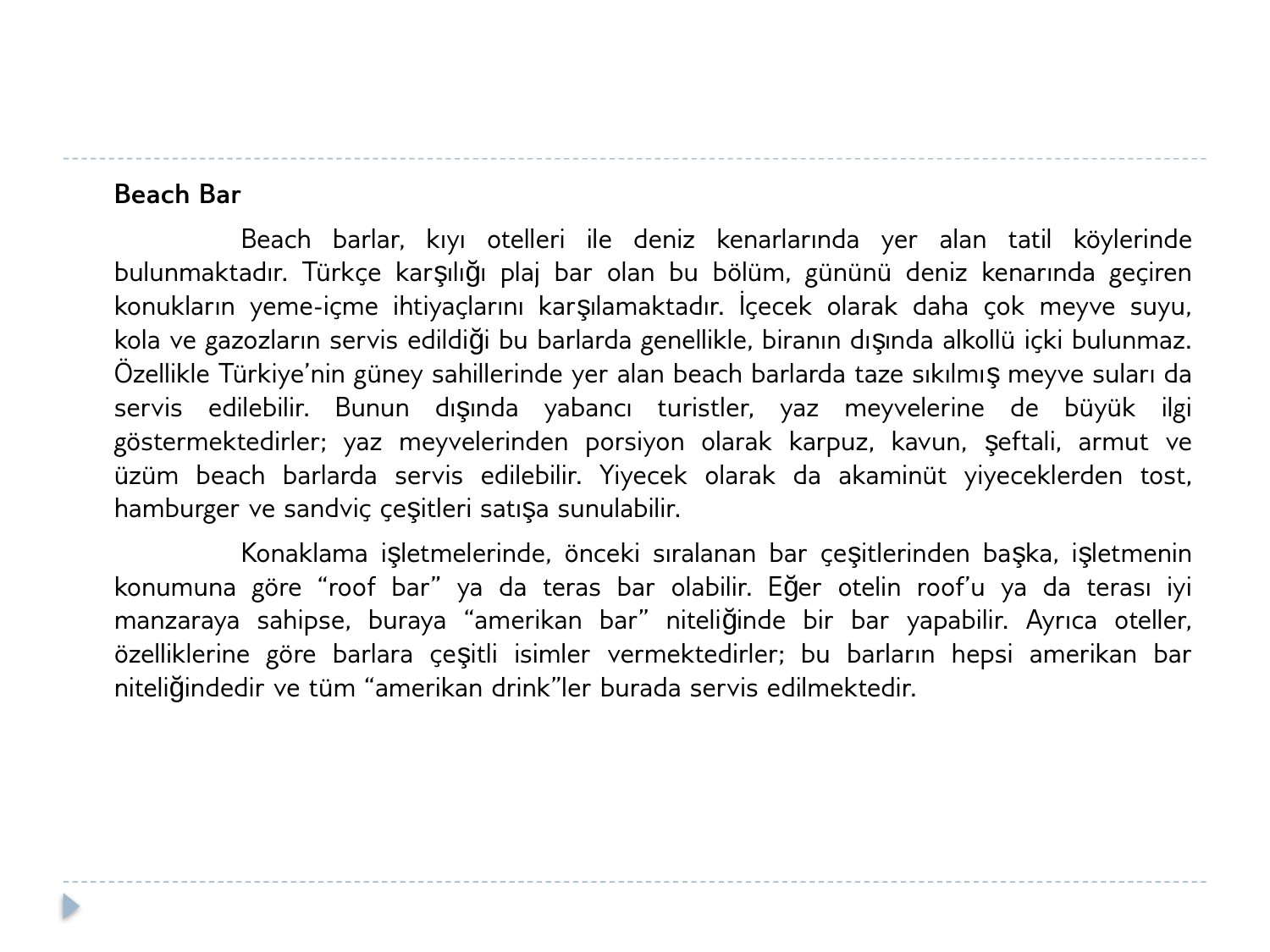

Beach Bar
		Beach barlar, kıyı otelleri ile deniz kenarlarında yer alan tatil köylerinde bulunmaktadır. Türkçe karşılığı plaj bar olan bu bölüm, gününü deniz kenarında geçiren konukların yeme-içme ihtiyaçlarını karşılamaktadır. İçecek olarak daha çok meyve suyu, kola ve gazozların servis edildiği bu barlarda genellikle, biranın dışında alkollü içki bulunmaz. Özellikle Türkiye’nin güney sahillerinde yer alan beach barlarda taze sıkılmış meyve suları da servis edilebilir. Bunun dışında yabancı turistler, yaz meyvelerine de büyük ilgi göstermektedirler; yaz meyvelerinden porsiyon olarak karpuz, kavun, şeftali, armut ve üzüm beach barlarda servis edilebilir. Yiyecek olarak da akaminüt yiyeceklerden tost, hamburger ve sandviç çeşitleri satışa sunulabilir.
		Konaklama işletmelerinde, önceki sıralanan bar çeşitlerinden başka, işletmenin konumuna göre “roof bar” ya da teras bar olabilir. Eğer otelin roof’u ya da terası iyi manzaraya sahipse, buraya “amerikan bar” niteliğinde bir bar yapabilir. Ayrıca oteller, özelliklerine göre barlara çeşitli isimler vermektedirler; bu barların hepsi amerikan bar niteliğindedir ve tüm “amerikan drink”ler burada servis edilmektedir.